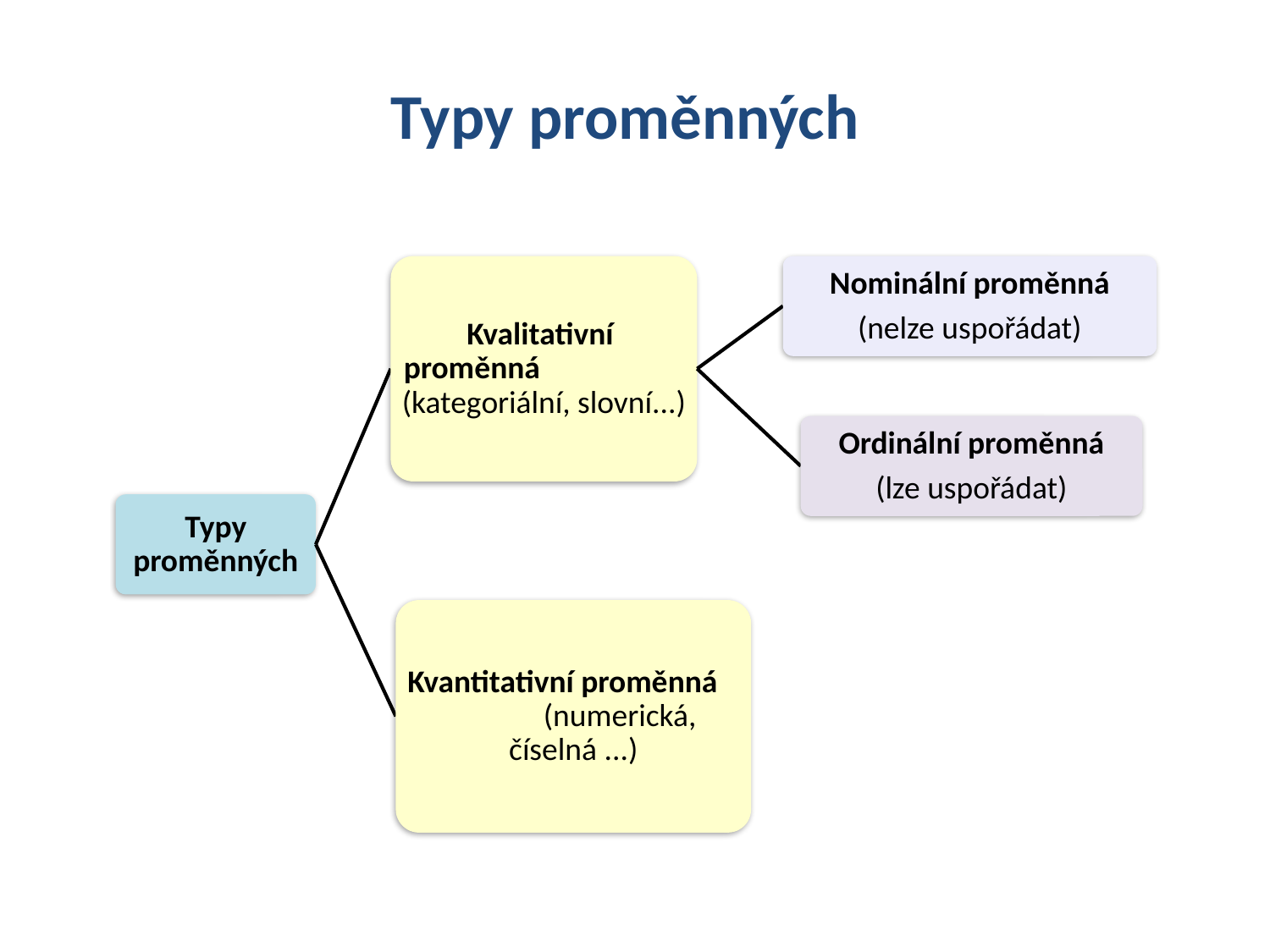

Typy proměnných
Typy proměnných

Kvalitativní  proměnná                     (kategoriální, slovní...)

Ordinální proměnná
(lze uspořádat)

Nominální proměnná
(nelze uspořádat)

Kvantitativní proměnná                 (numerická, číselná ...)